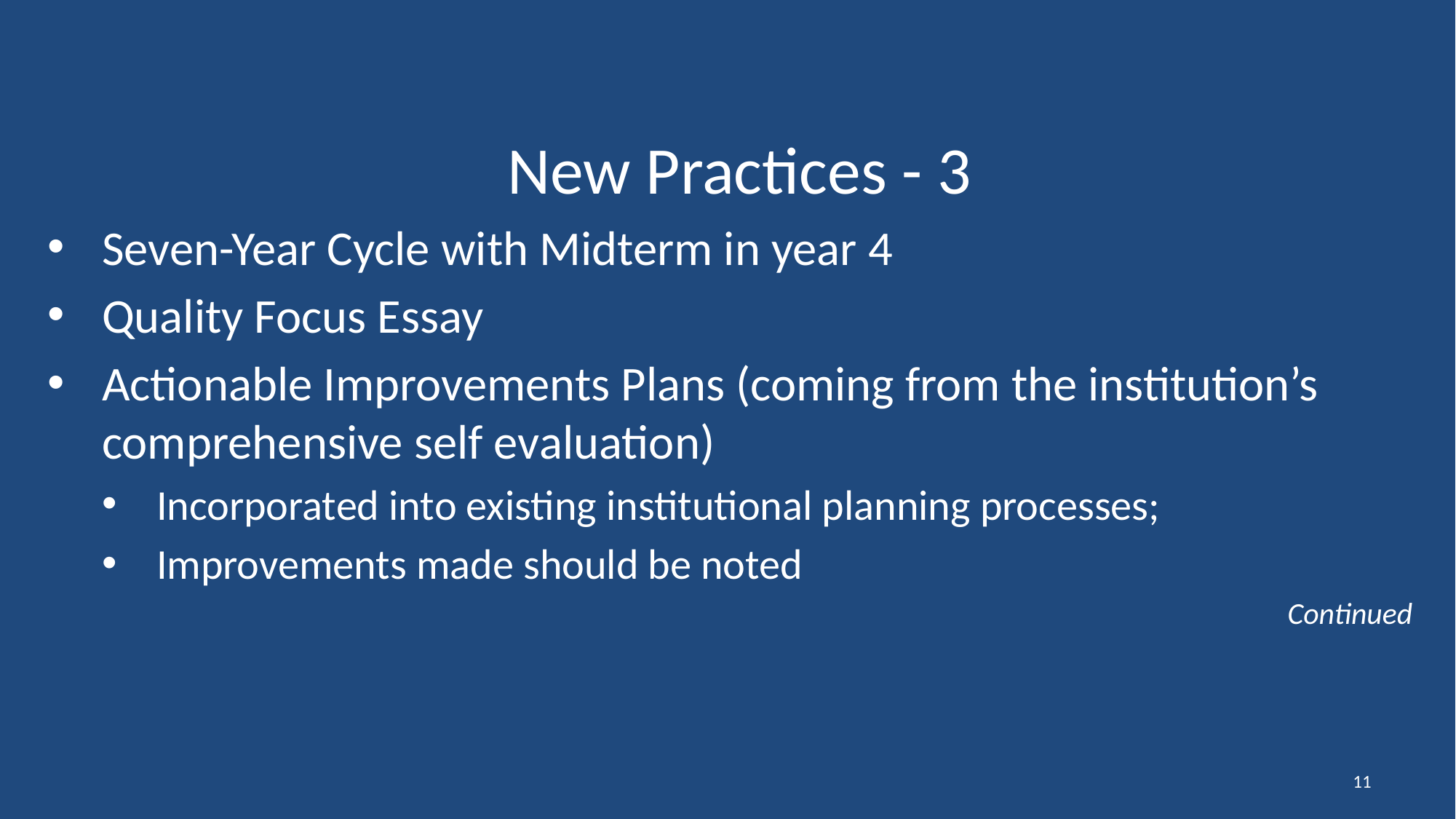

# New Practices - 3
Seven-Year Cycle with Midterm in year 4
Quality Focus Essay
Actionable Improvements Plans (coming from the institution’s comprehensive self evaluation)
Incorporated into existing institutional planning processes;
Improvements made should be noted
Continued
11